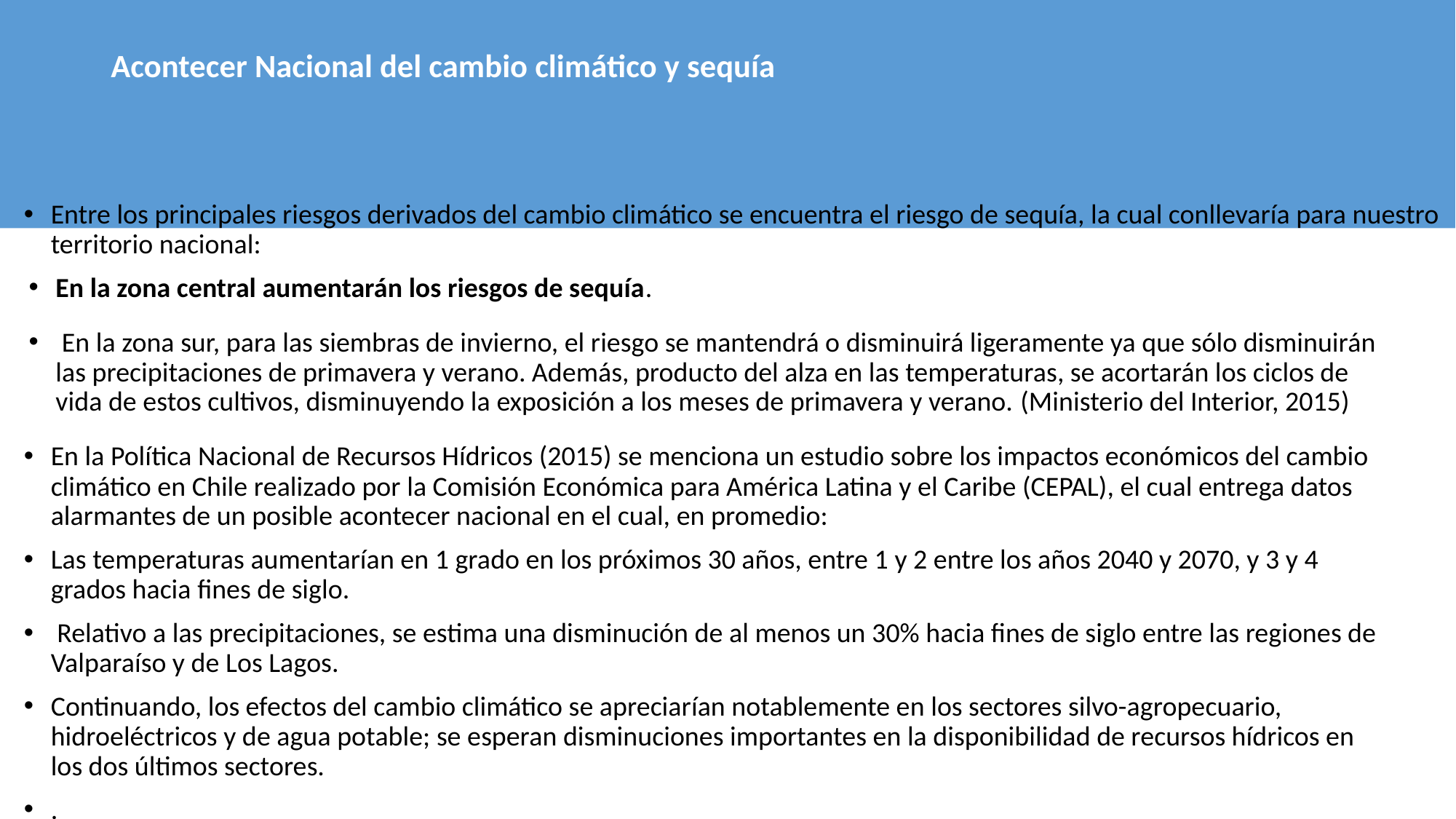

# Acontecer Nacional del cambio climático y sequía
Entre los principales riesgos derivados del cambio climático se encuentra el riesgo de sequía, la cual conllevaría para nuestro territorio nacional:
En la zona central aumentarán los riesgos de sequía.
 En la zona sur, para las siembras de invierno, el riesgo se mantendrá o disminuirá ligeramente ya que sólo disminuirán las precipitaciones de primavera y verano. Además, producto del alza en las temperaturas, se acortarán los ciclos de vida de estos cultivos, disminuyendo la exposición a los meses de primavera y verano. (Ministerio del Interior, 2015)
En la Política Nacional de Recursos Hídricos (2015) se menciona un estudio sobre los impactos económicos del cambio climático en Chile realizado por la Comisión Económica para América Latina y el Caribe (CEPAL), el cual entrega datos alarmantes de un posible acontecer nacional en el cual, en promedio:
Las temperaturas aumentarían en 1 grado en los próximos 30 años, entre 1 y 2 entre los años 2040 y 2070, y 3 y 4 grados hacia fines de siglo.
 Relativo a las precipitaciones, se estima una disminución de al menos un 30% hacia fines de siglo entre las regiones de Valparaíso y de Los Lagos.
Continuando, los efectos del cambio climático se apreciarían notablemente en los sectores silvo-agropecuario, hidroeléctricos y de agua potable; se esperan disminuciones importantes en la disponibilidad de recursos hídricos en los dos últimos sectores.
.